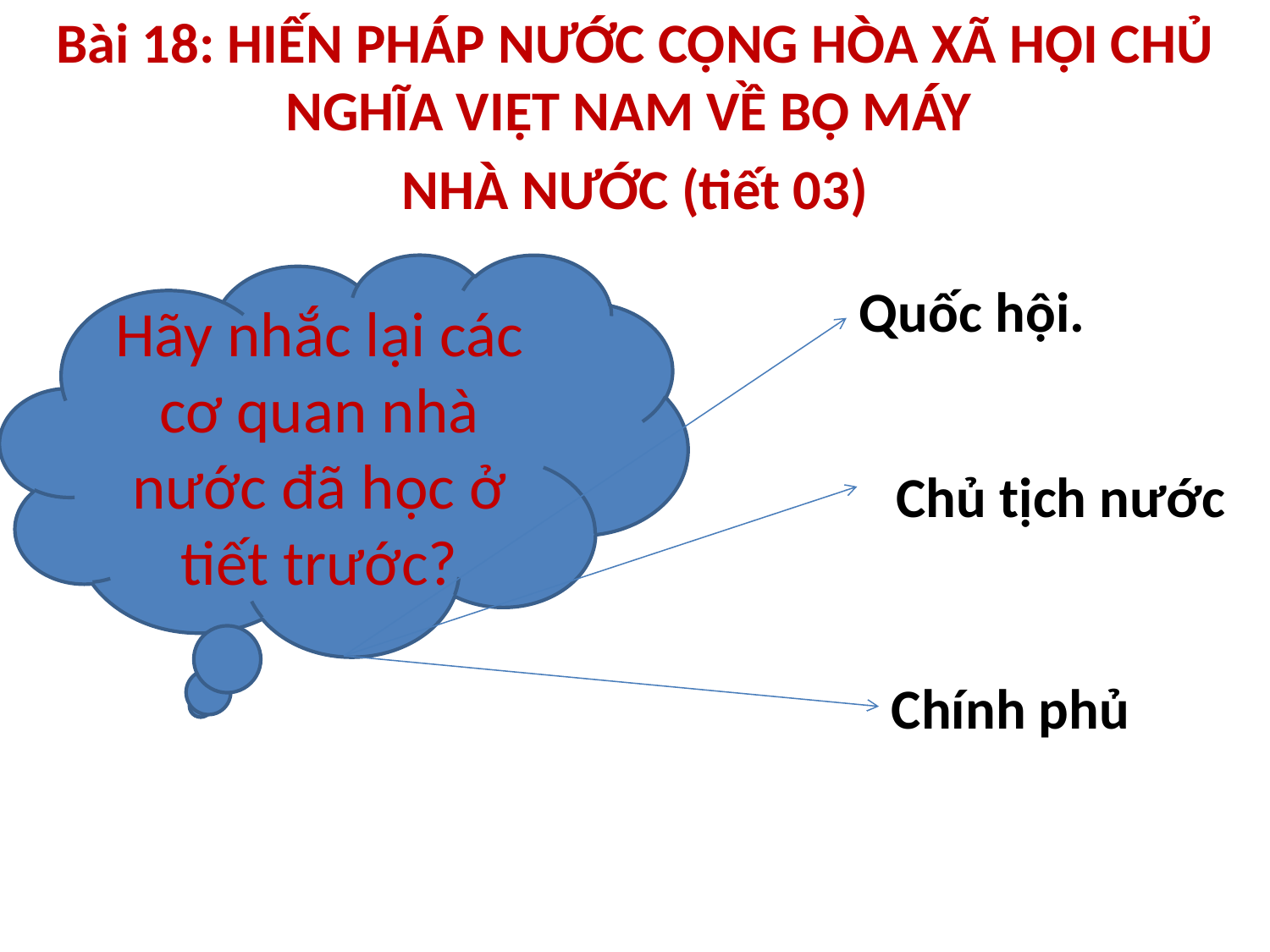

Bài 18: HIẾN PHÁP NƯỚC CỘNG HÒA XÃ HỘI CHỦ NGHĨA VIỆT NAM VỀ BỘ MÁY
NHÀ NƯỚC (tiết 03)

Hãy nhắc lại các cơ quan nhà nước đã học ở tiết trước?
Quốc hội.

Chủ tịch nước
Chính phủ